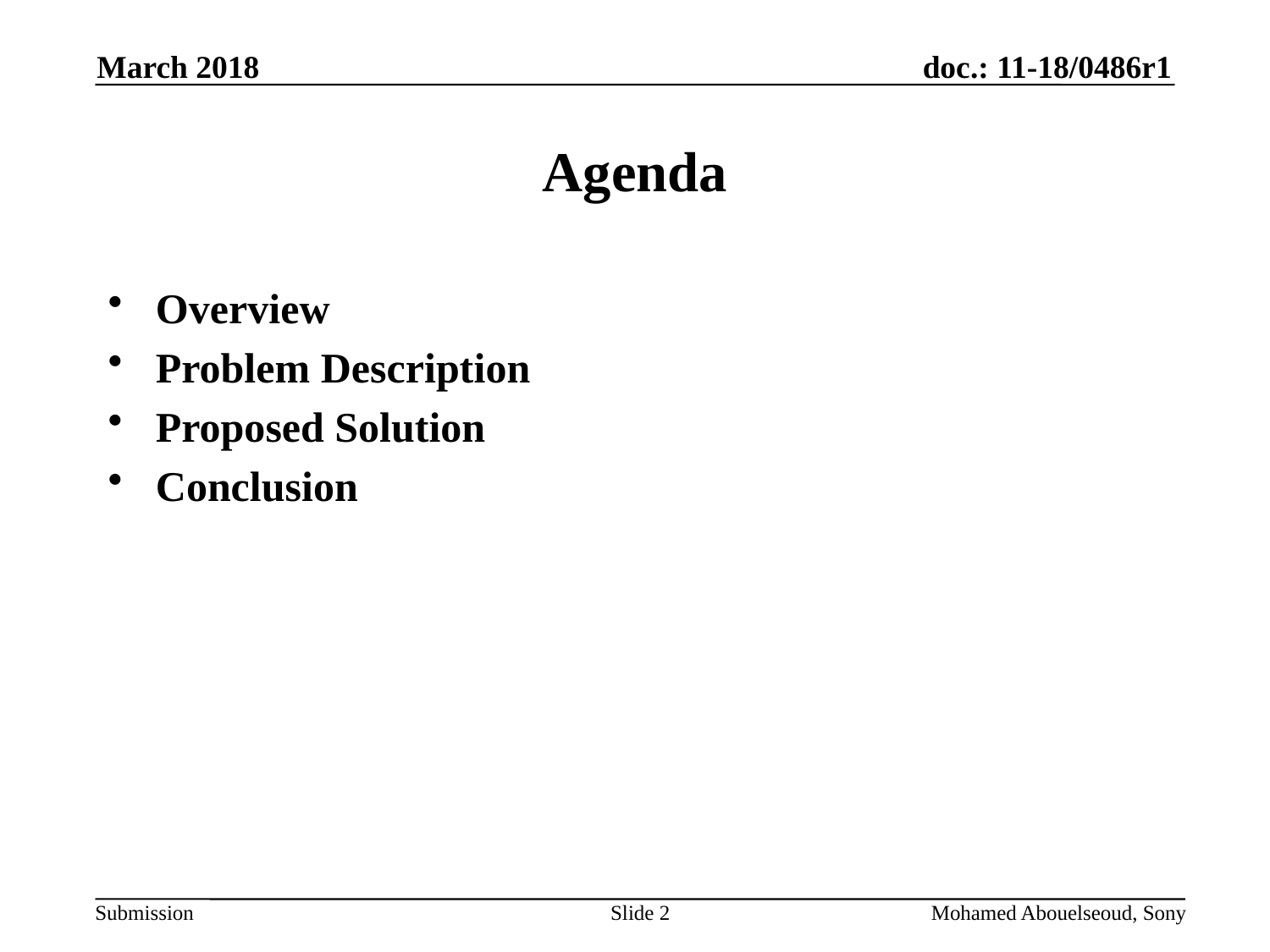

March 2018
# Agenda
Overview
Problem Description
Proposed Solution
Conclusion
Slide 2
Mohamed Abouelseoud, Sony